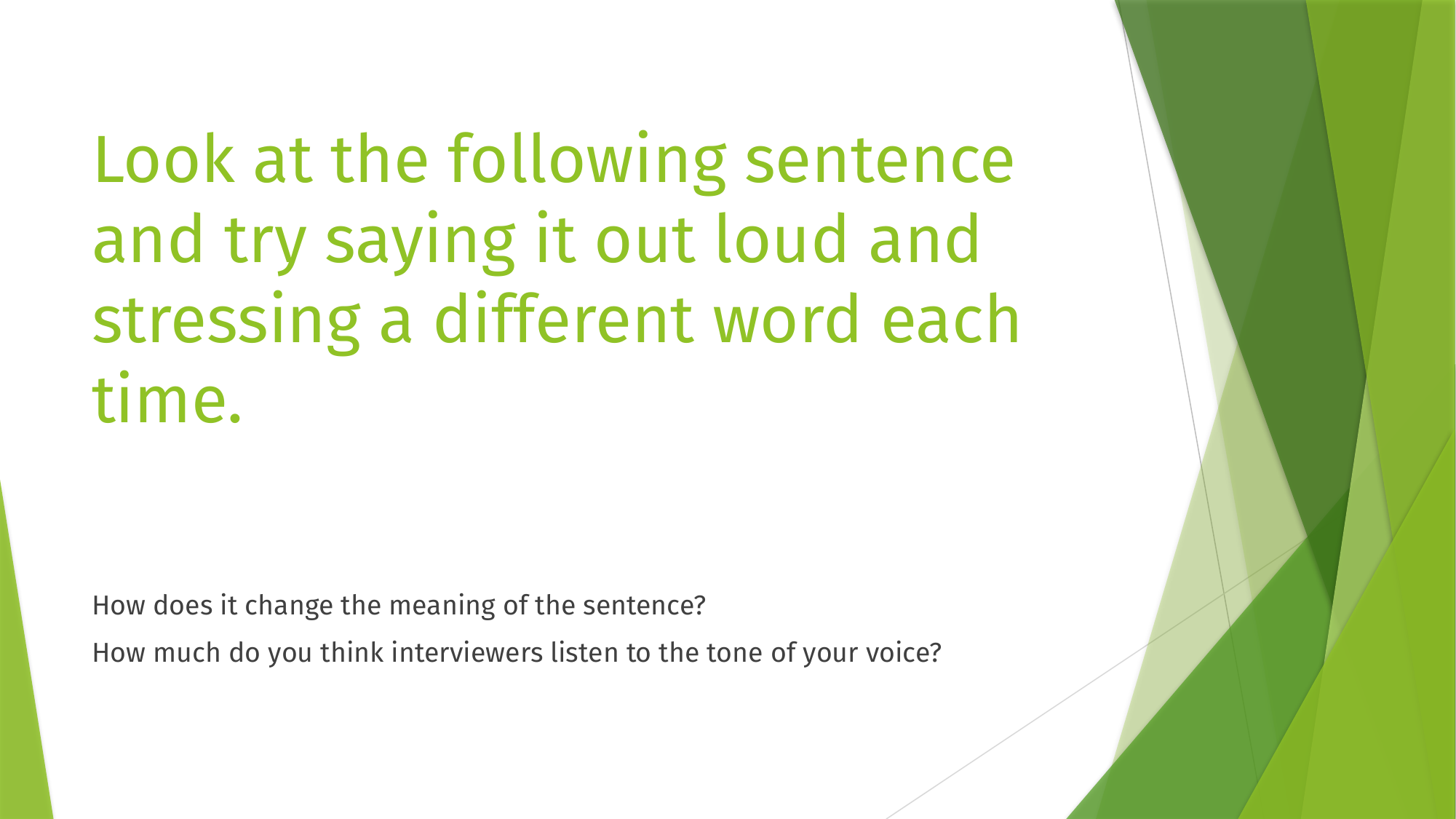

# Look at the following sentence and try saying it out loud and stressing a different word each time.
How does it change the meaning of the sentence?
How much do you think interviewers listen to the tone of your voice?